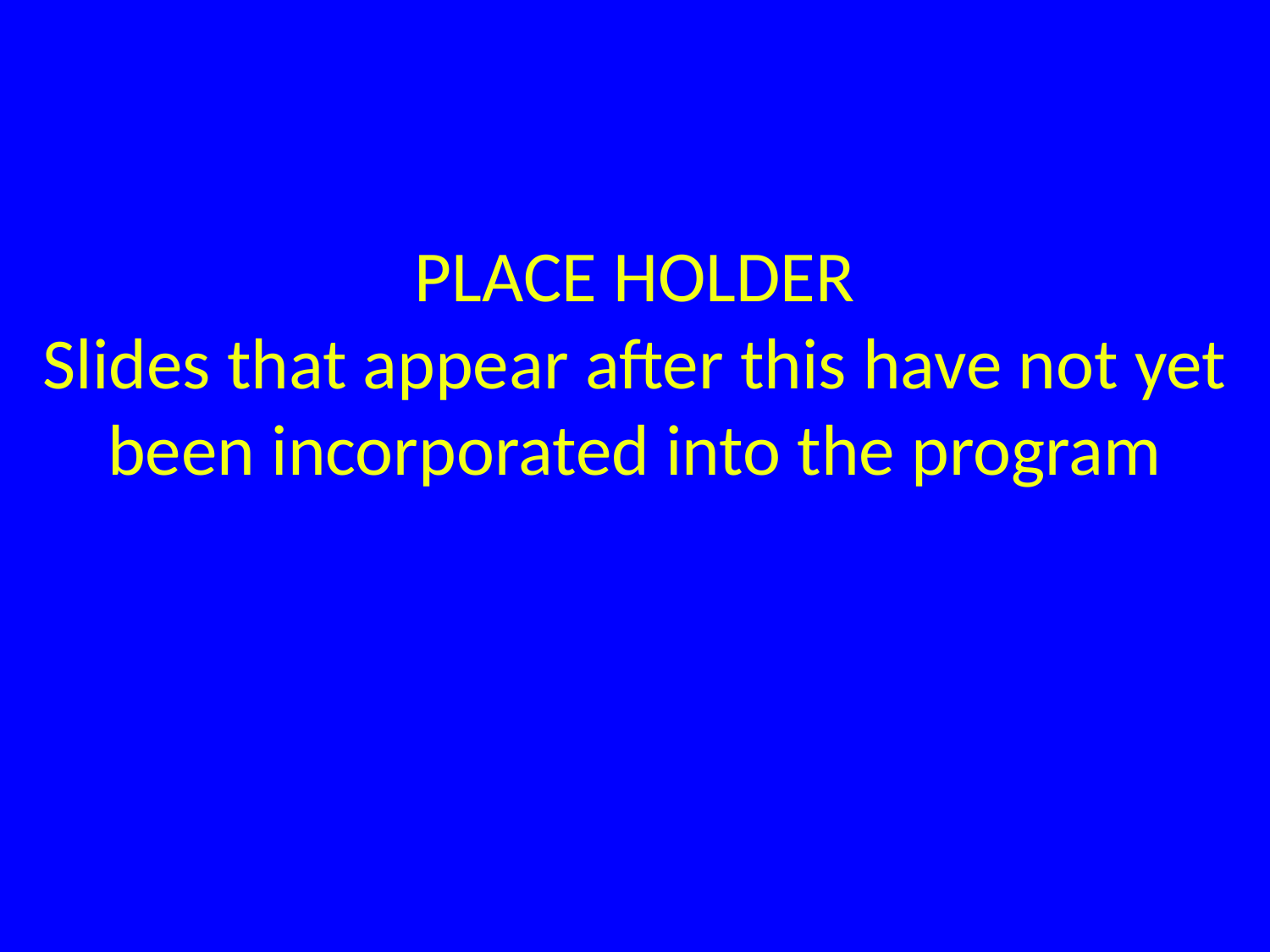

PLACE HOLDER
Slides that appear after this have not yet been incorporated into the program